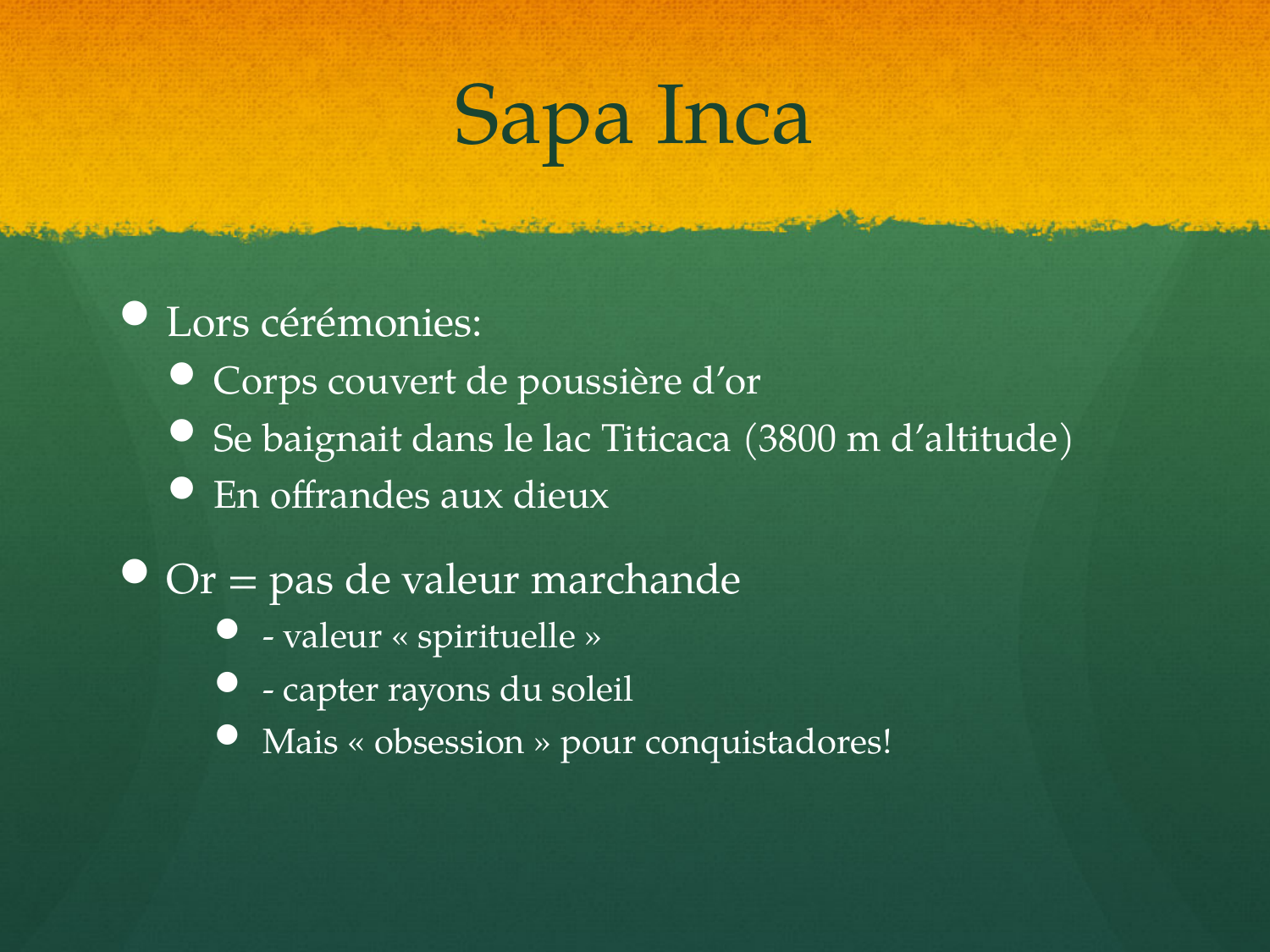

# Sapa Inca
Lors cérémonies:
Corps couvert de poussière d’or
Se baignait dans le lac Titicaca (3800 m d’altitude)
En offrandes aux dieux
Or = pas de valeur marchande
- valeur « spirituelle »
- capter rayons du soleil
Mais « obsession » pour conquistadores!